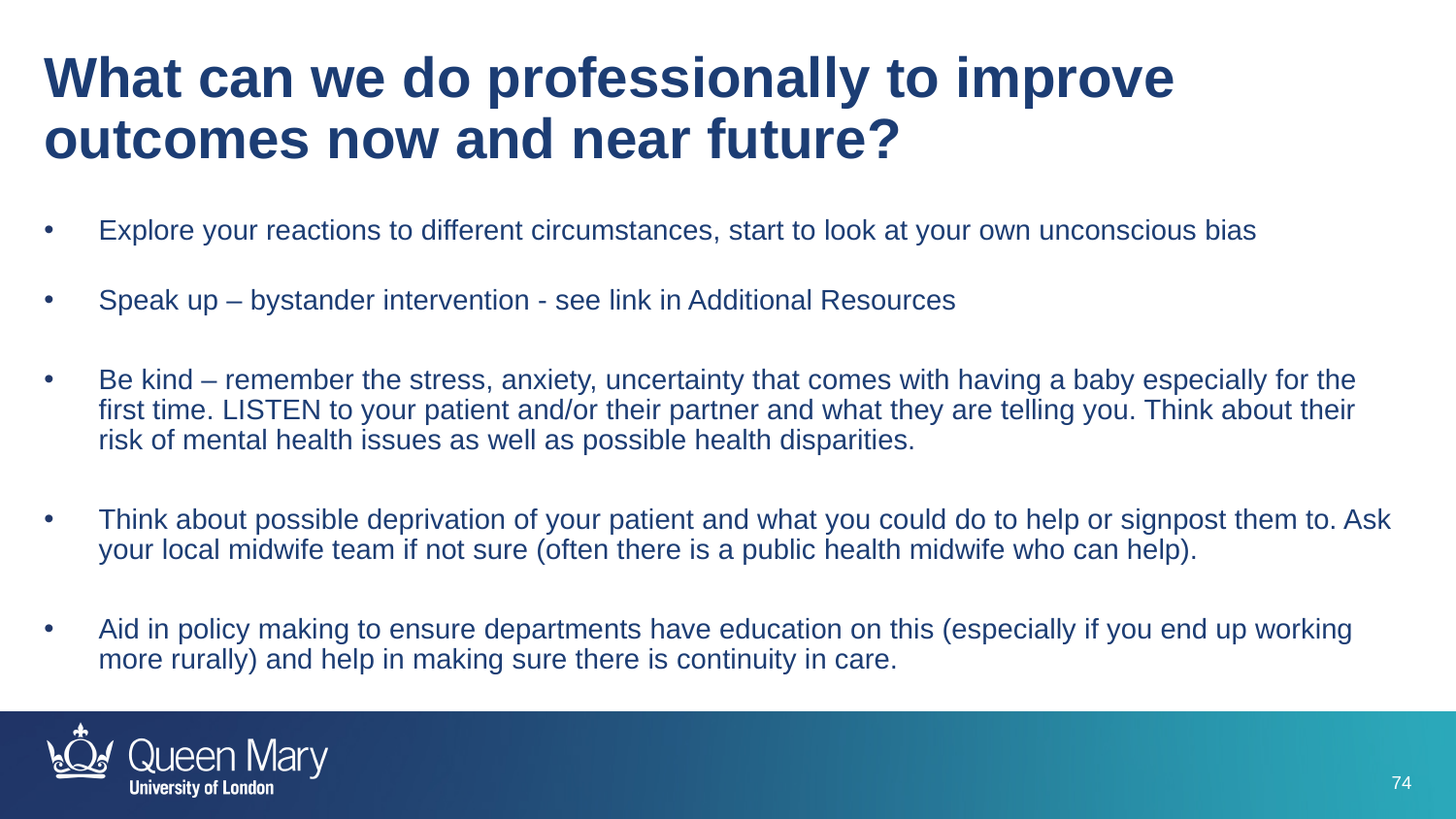

What can we do professionally to improve outcomes now and near future?
Explore your reactions to different circumstances, start to look at your own unconscious bias

Speak up – bystander intervention - see link in Additional Resources

Be kind – remember the stress, anxiety, uncertainty that comes with having a baby especially for the first time. LISTEN to your patient and/or their partner and what they are telling you. Think about their risk of mental health issues as well as possible health disparities.

Think about possible deprivation of your patient and what you could do to help or signpost them to. Ask your local midwife team if not sure (often there is a public health midwife who can help).

Aid in policy making to ensure departments have education on this (especially if you end up working more rurally) and help in making sure there is continuity in care.